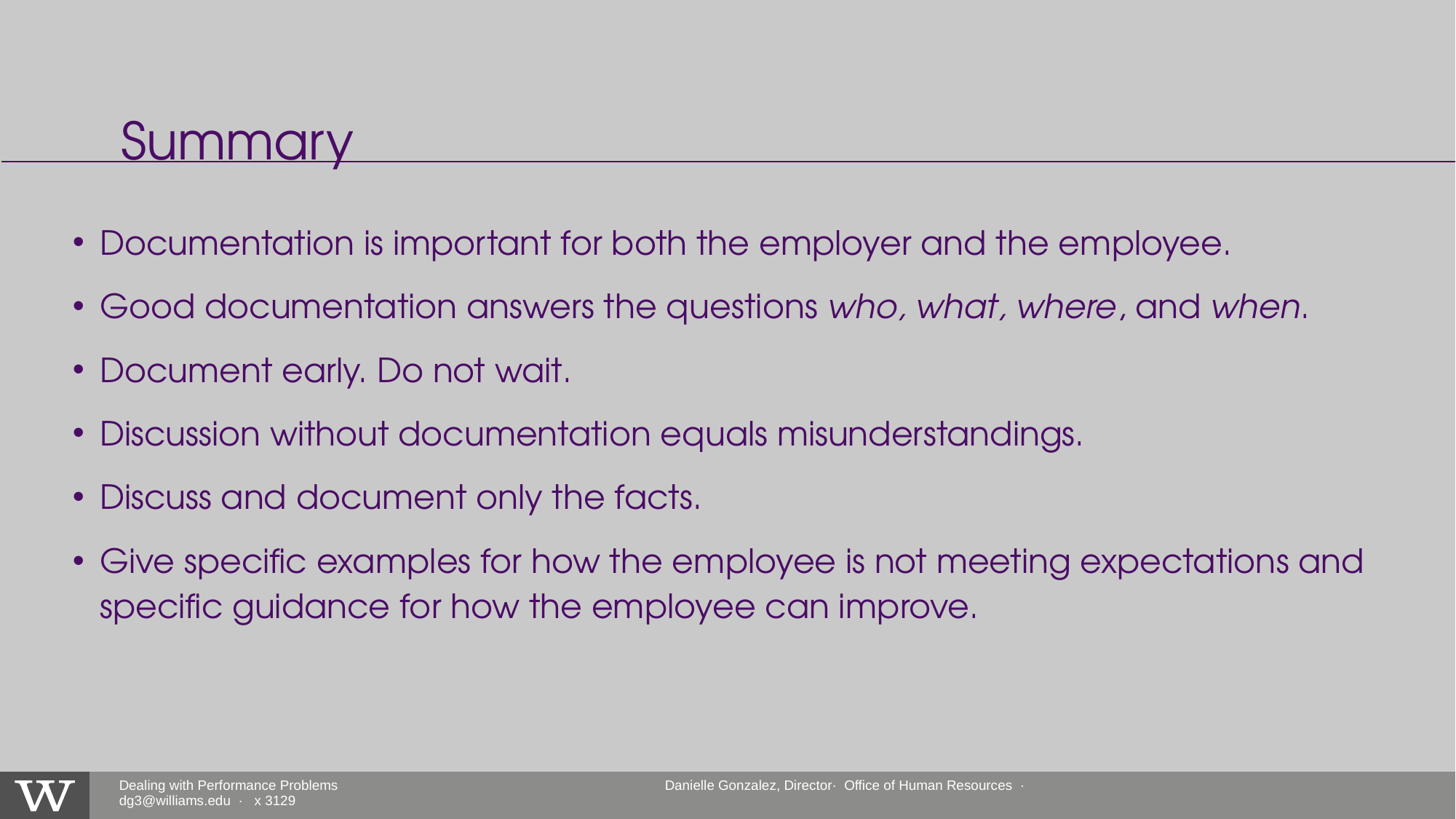

Summary
Documentation is important for both the employer and the employee.
Good documentation answers the questions who, what, where, and when.
Document early. Do not wait.
Discussion without documentation equals misunderstandings.
Discuss and document only the facts.
Give specific examples for how the employee is not meeting expectations and specific guidance for how the employee can improve.